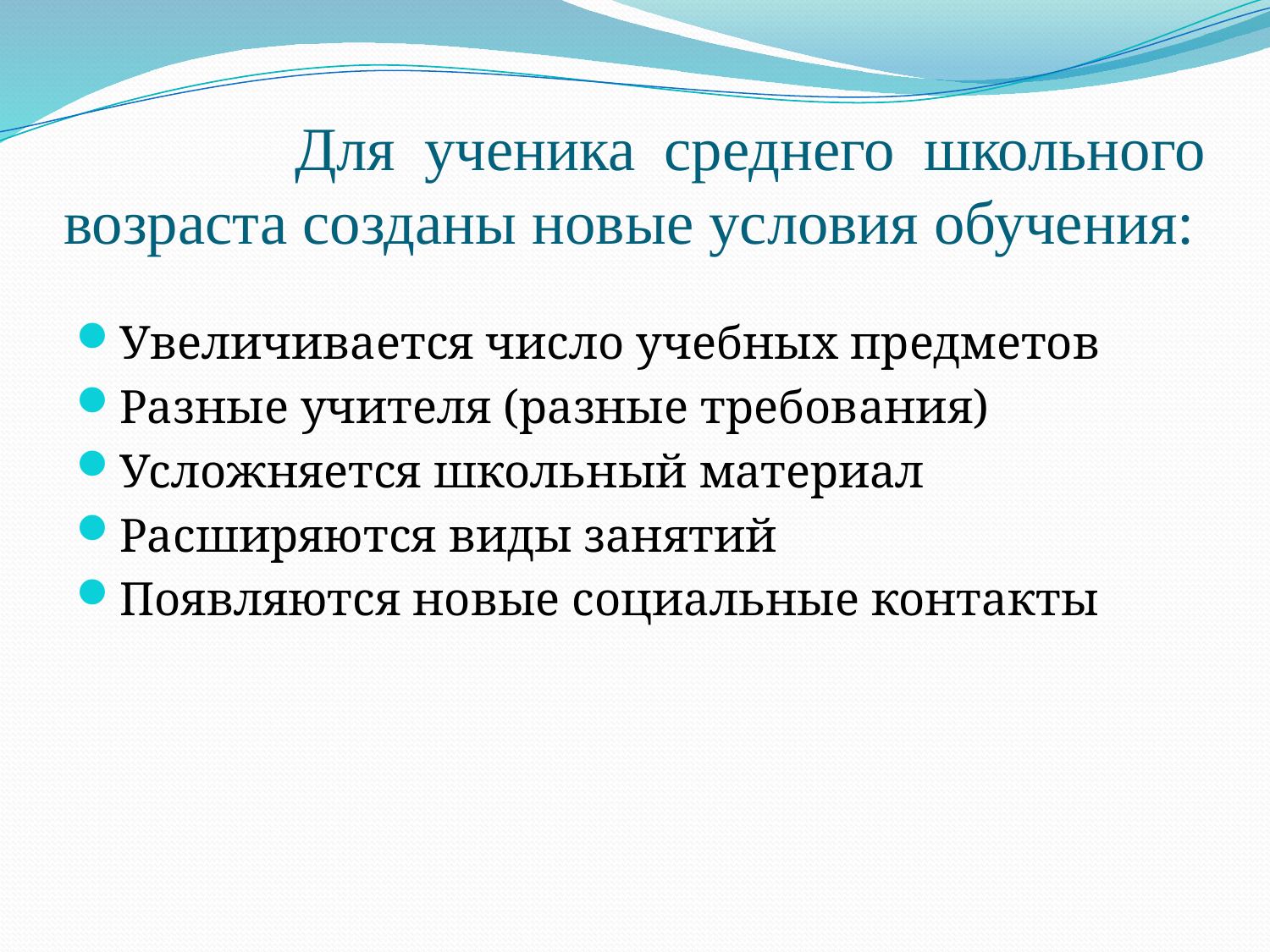

# Для ученика среднего школьного возраста созданы новые условия обучения:
Увеличивается число учебных предметов
Разные учителя (разные требования)
Усложняется школьный материал
Расширяются виды занятий
Появляются новые социальные контакты